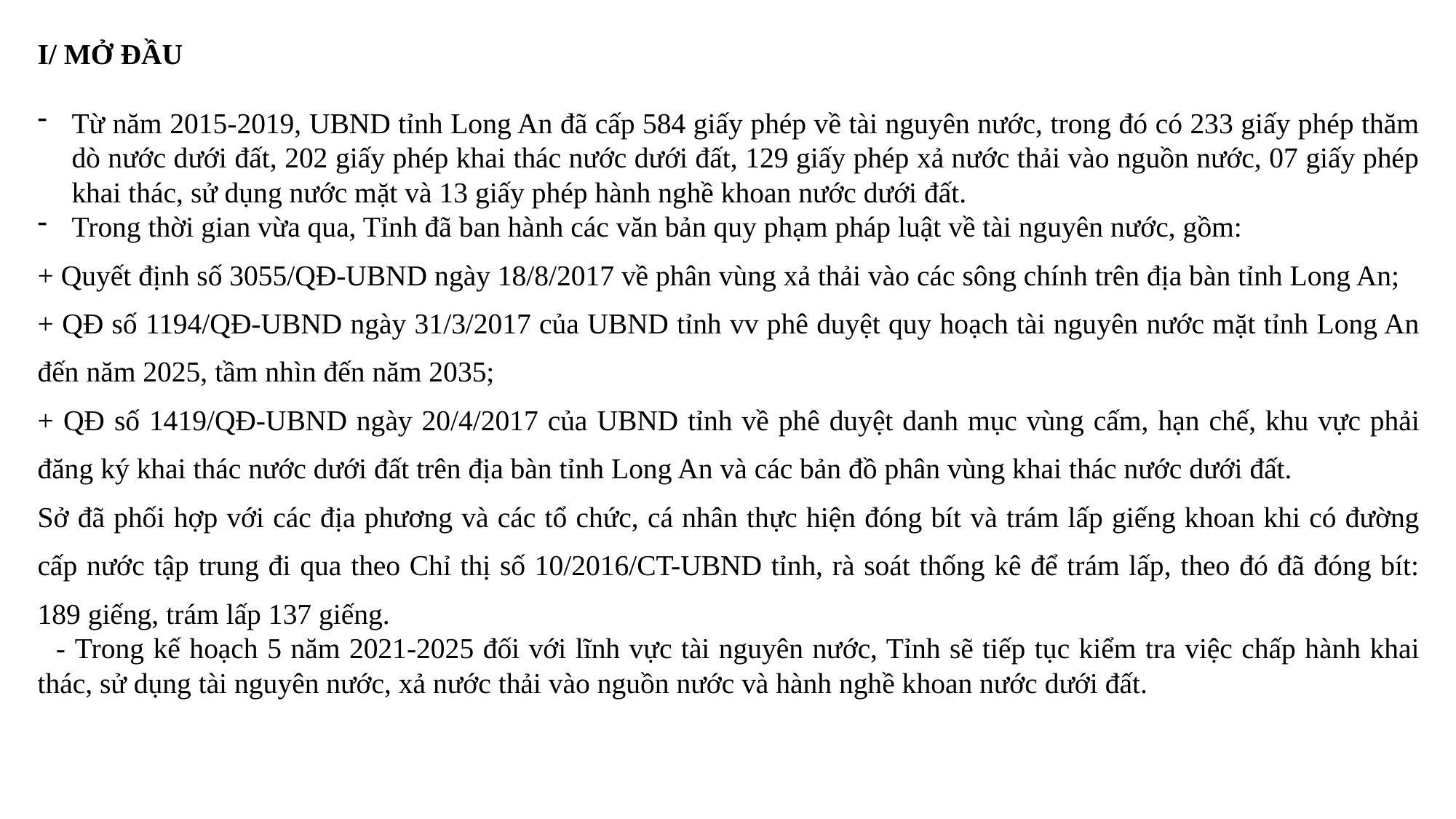

I/ MỞ ĐẦU

Từ năm 2015-2019, UBND tỉnh Long An đã cấp 584 giấy phép về tài nguyên nước, trong đó có 233 giấy phép thăm dò nước dưới đất, 202 giấy phép khai thác nước dưới đất, 129 giấy phép xả nước thải vào nguồn nước, 07 giấy phép khai thác, sử dụng nước mặt và 13 giấy phép hành nghề khoan nước dưới đất.
Trong thời gian vừa qua, Tỉnh đã ban hành các văn bản quy phạm pháp luật về tài nguyên nước, gồm:
+ Quyết định số 3055/QĐ-UBND ngày 18/8/2017 về phân vùng xả thải vào các sông chính trên địa bàn tỉnh Long An;
+ QĐ số 1194/QĐ-UBND ngày 31/3/2017 của UBND tỉnh vv phê duyệt quy hoạch tài nguyên nước mặt tỉnh Long An đến năm 2025, tầm nhìn đến năm 2035;
+ QĐ số 1419/QĐ-UBND ngày 20/4/2017 của UBND tỉnh về phê duyệt danh mục vùng cấm, hạn chế, khu vực phải đăng ký khai thác nước dưới đất trên địa bàn tỉnh Long An và các bản đồ phân vùng khai thác nước dưới đất.
Sở đã phối hợp với các địa phương và các tổ chức, cá nhân thực hiện đóng bít và trám lấp giếng khoan khi có đường cấp nước tập trung đi qua theo Chỉ thị số 10/2016/CT-UBND tỉnh, rà soát thống kê để trám lấp, theo đó đã đóng bít: 189 giếng, trám lấp 137 giếng.
  - Trong kế hoạch 5 năm 2021-2025 đối với lĩnh vực tài nguyên nước, Tỉnh sẽ tiếp tục kiểm tra việc chấp hành khai thác, sử dụng tài nguyên nước, xả nước thải vào nguồn nước và hành nghề khoan nước dưới đất.